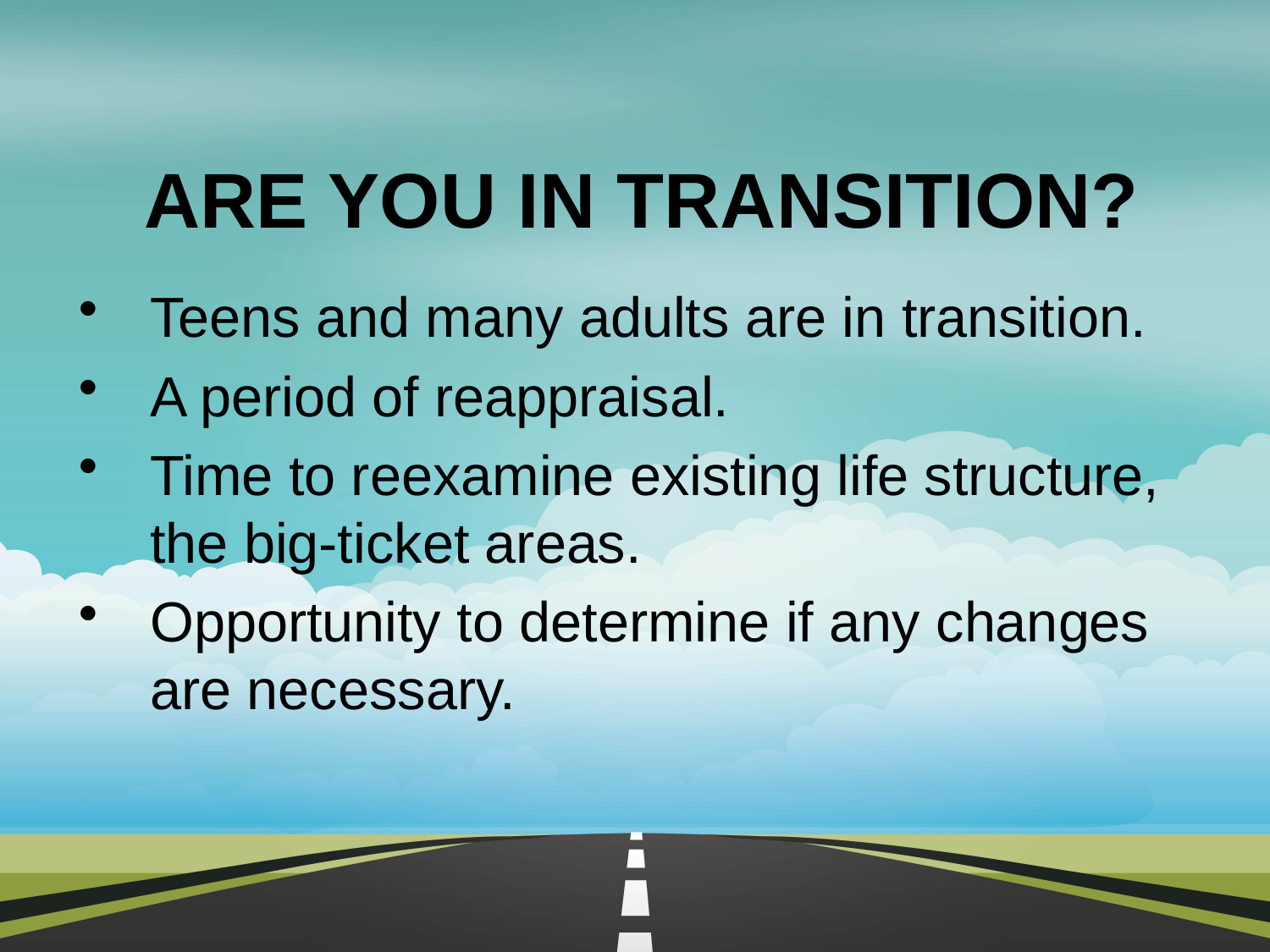

# ARE YOU IN TRANSITION?

Teens and many adults are in transition.
A period of reappraisal.
Time to reexamine existing life structure, the big-ticket areas.
Opportunity to determine if any changes are necessary.